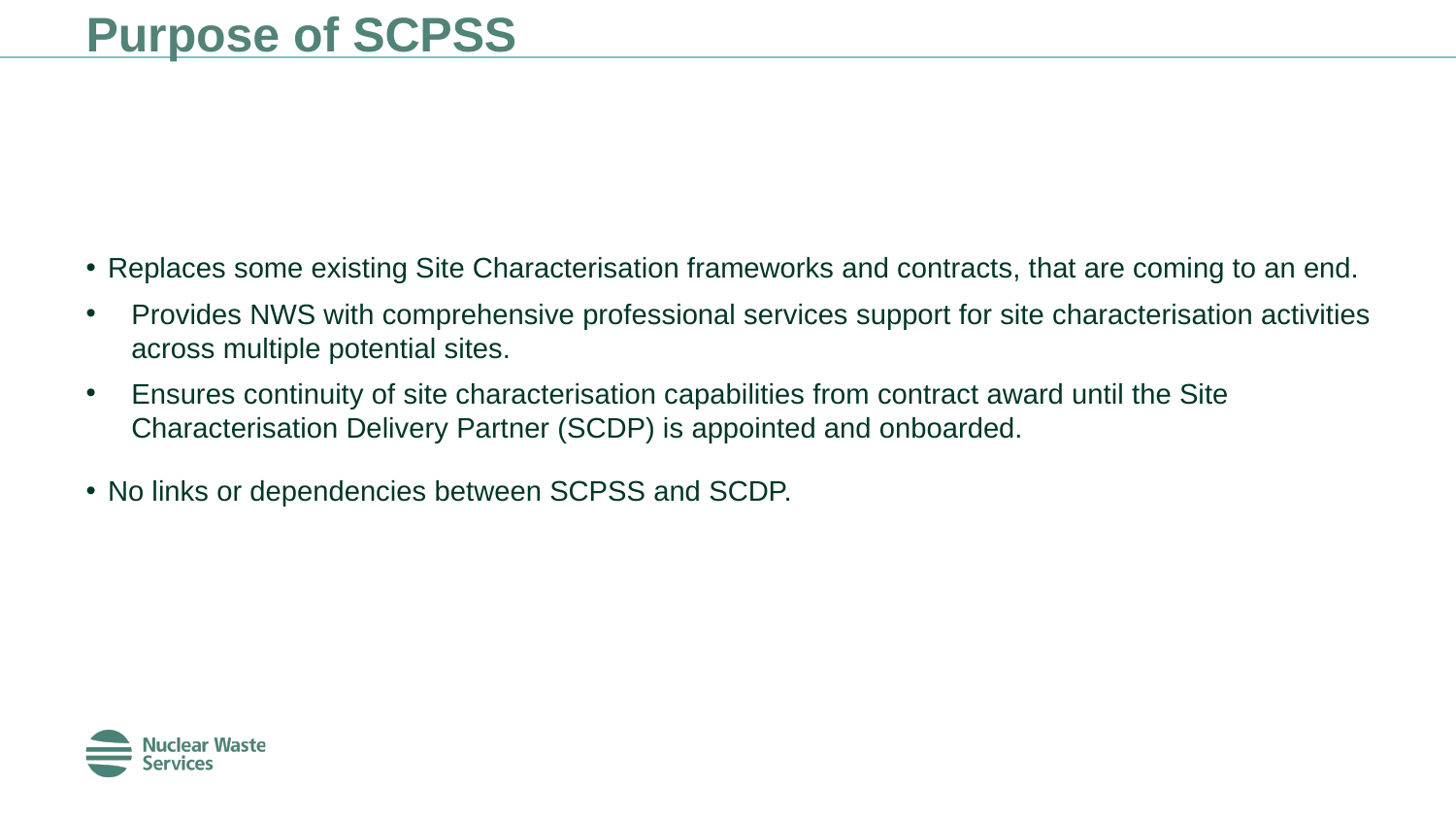

# Purpose of SCPSS
Replaces some existing Site Characterisation frameworks and contracts, that are coming to an end.
Provides NWS with comprehensive professional services support for site characterisation activities across multiple potential sites.
Ensures continuity of site characterisation capabilities from contract award until the Site Characterisation Delivery Partner (SCDP) is appointed and onboarded.
No links or dependencies between SCPSS and SCDP.